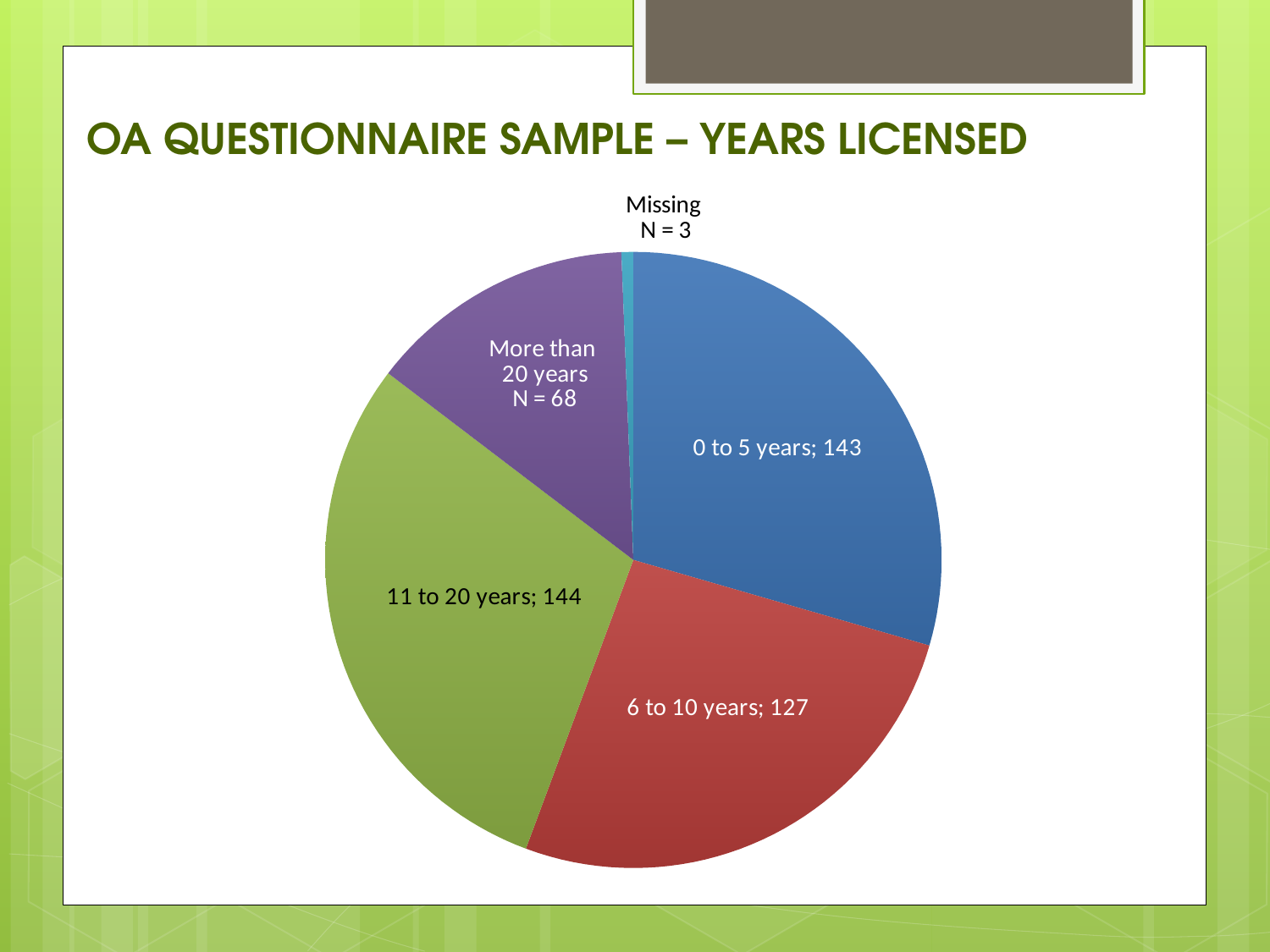

# OA QUESTIONNAIRE SAMPLE – YEARS LICENSED

### Chart

| Category |  |
|---|---|
| 0 to 5 years | 143.0 |
| 6 to 10 years | 127.0 |
| 11 to 20 years | 144.0 |
| More than 20 years | 68.0 |
| Missing | 3.0 |